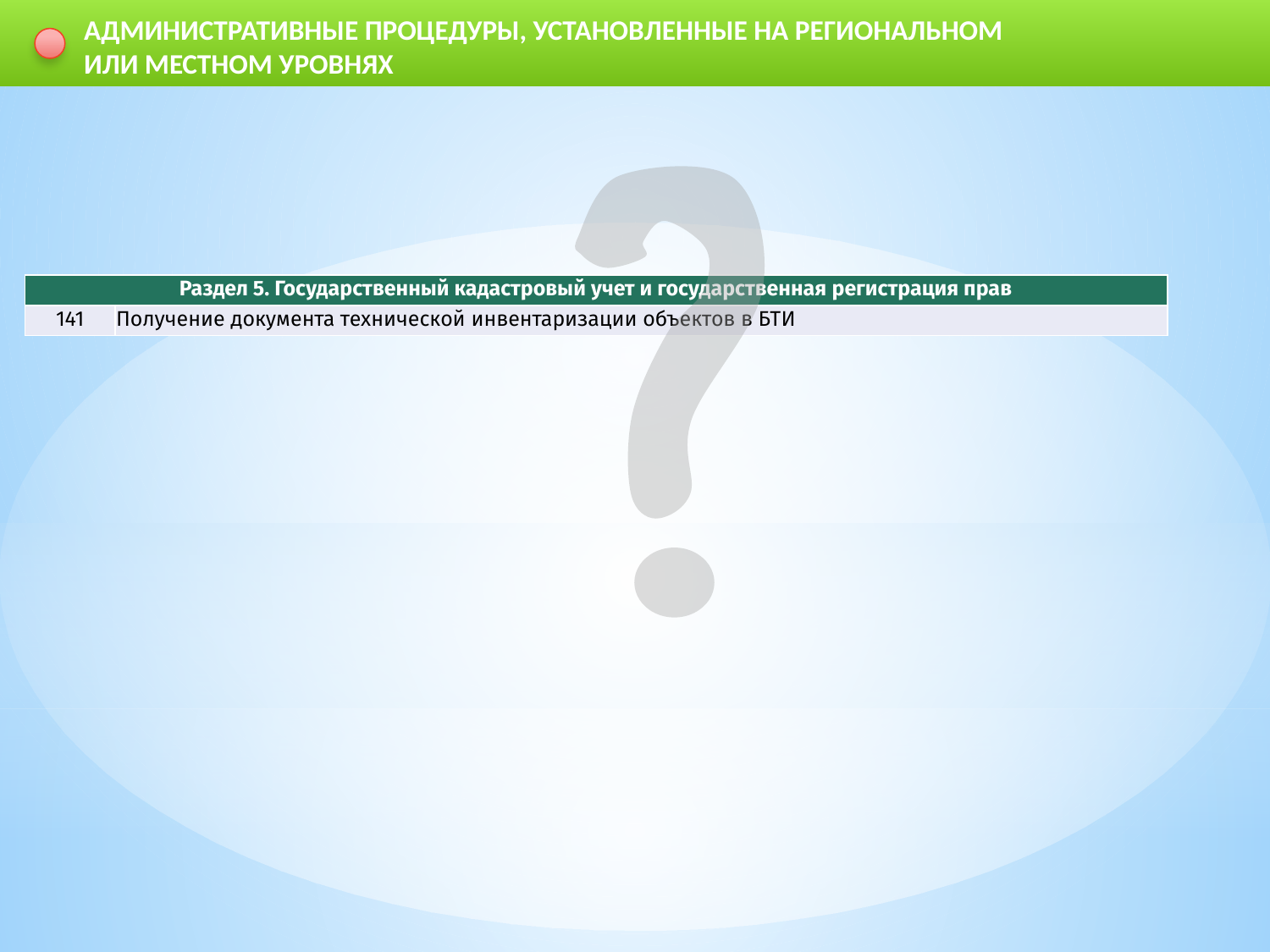

АДМИНИСТРАТИВНЫЕ ПРОЦЕДУРЫ, УСТАНОВЛЕННЫЕ НА РЕГИОНАЛЬНОМ ИЛИ МЕСТНОМ УРОВНЯХ

| Раздел 5. Государственный кадастровый учет и государственная регистрация прав |  |
| --- | --- |
| 141 | Получение документа технической инвентаризации объектов в БТИ |